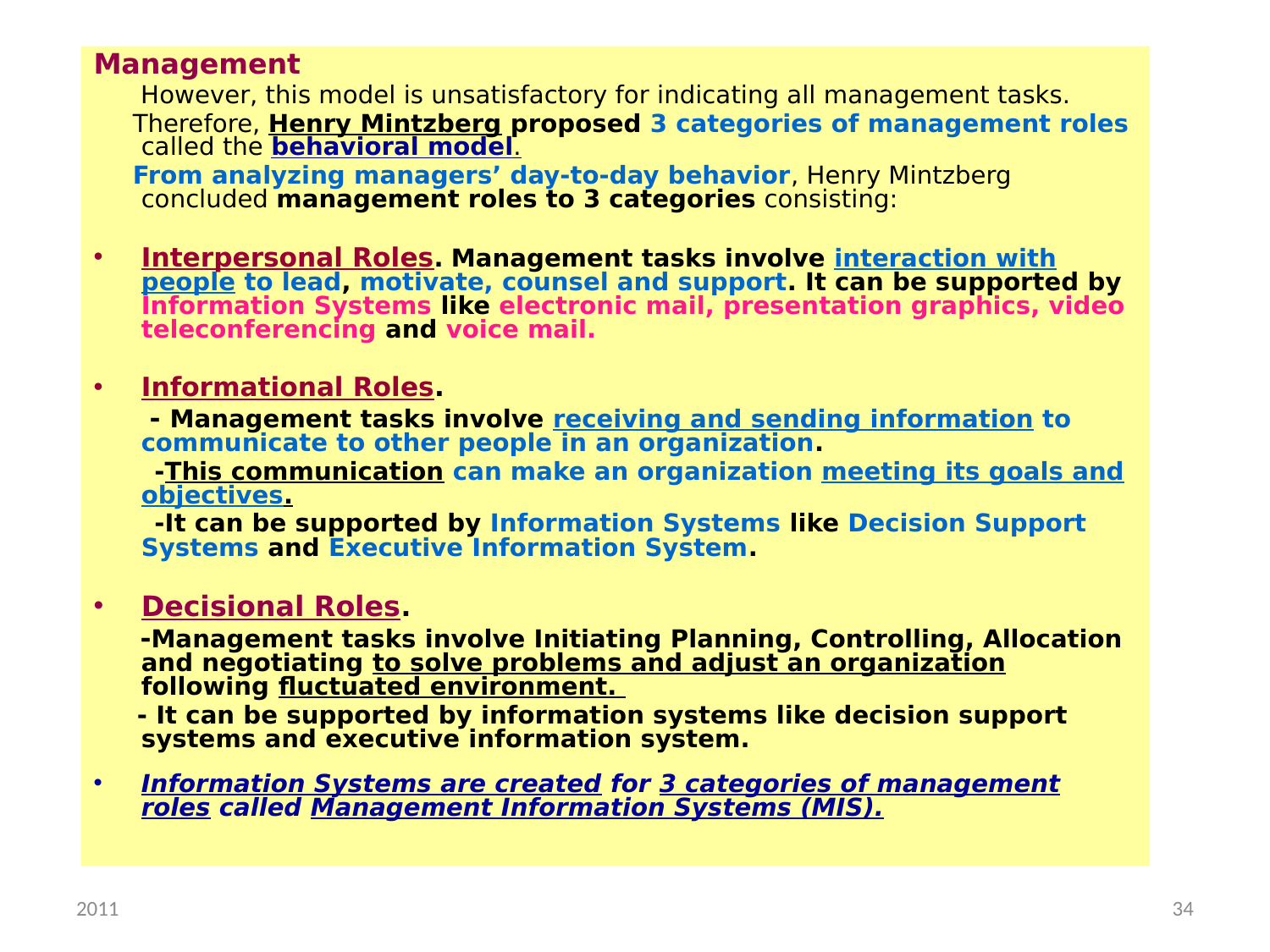

Management
      However, this model is unsatisfactory for indicating all management tasks.
     Therefore, Henry Mintzberg proposed 3 categories of management roles called the behavioral model.
     From analyzing managers’ day-to-day behavior, Henry Mintzberg concluded management roles to 3 categories consisting:

Interpersonal Roles. Management tasks involve interaction with people to lead, motivate, counsel and support. It can be supported by Information Systems like electronic mail, presentation graphics, video teleconferencing and voice mail.

Informational Roles.
      - Management tasks involve receiving and sending information to communicate to other people in an organization.
       -This communication can make an organization meeting its goals and objectives.
       -It can be supported by Information Systems like Decision Support Systems and Executive Information System.

Decisional Roles.
     -Management tasks involve Initiating Planning, Controlling, Allocation and negotiating to solve problems and adjust an organization following fluctuated environment.
     - It can be supported by information systems like decision support systems and executive information system.

Information Systems are created for 3 categories of management roles called Management Information Systems (MIS).

2011
34